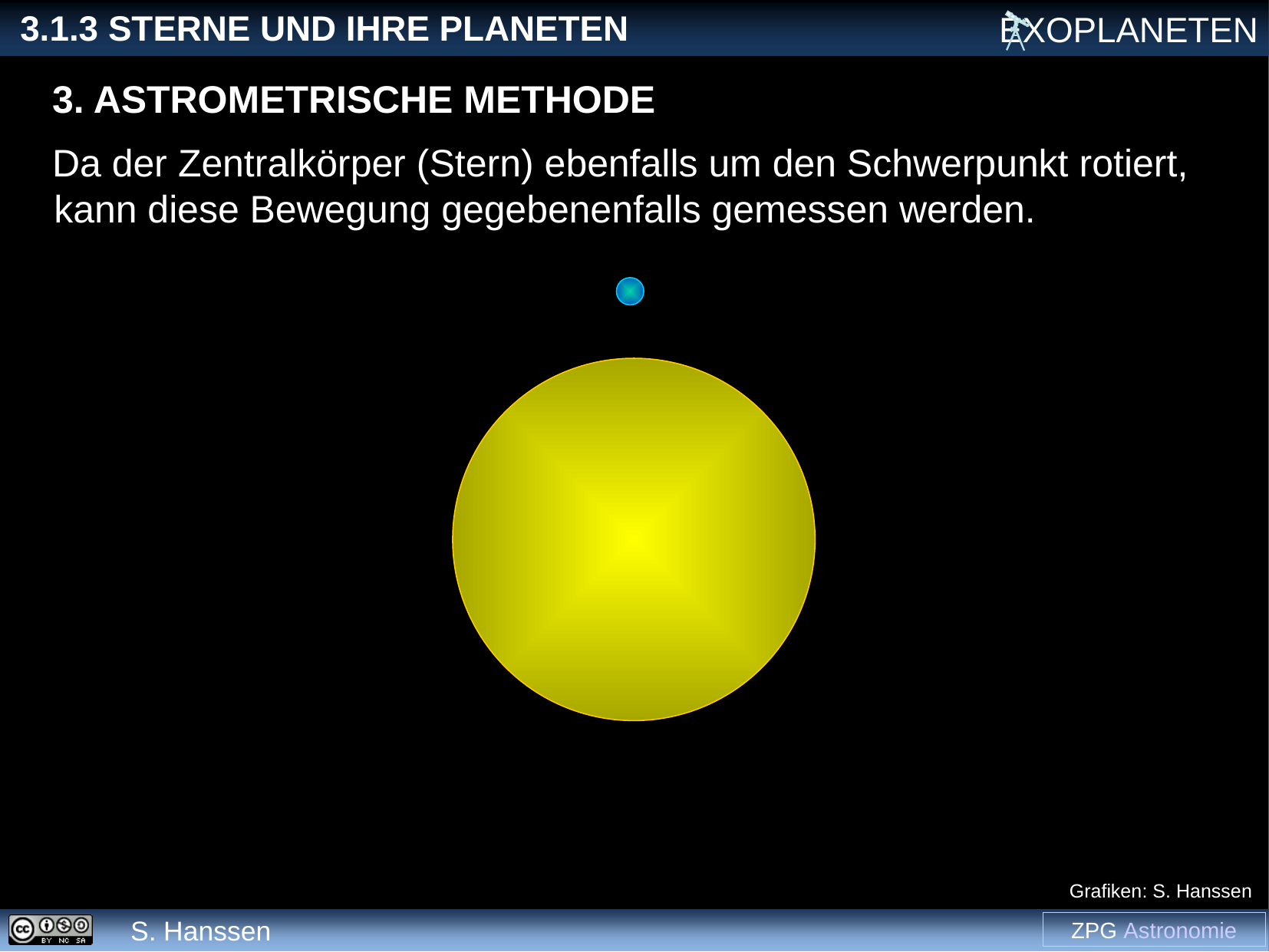

3. Astrometrische Methode

Da der Zentralkörper (Stern) ebenfalls um den Schwerpunkt rotiert, kann diese Bewegung gegebenenfalls gemessen werden.

Grafiken: S. Hanssen